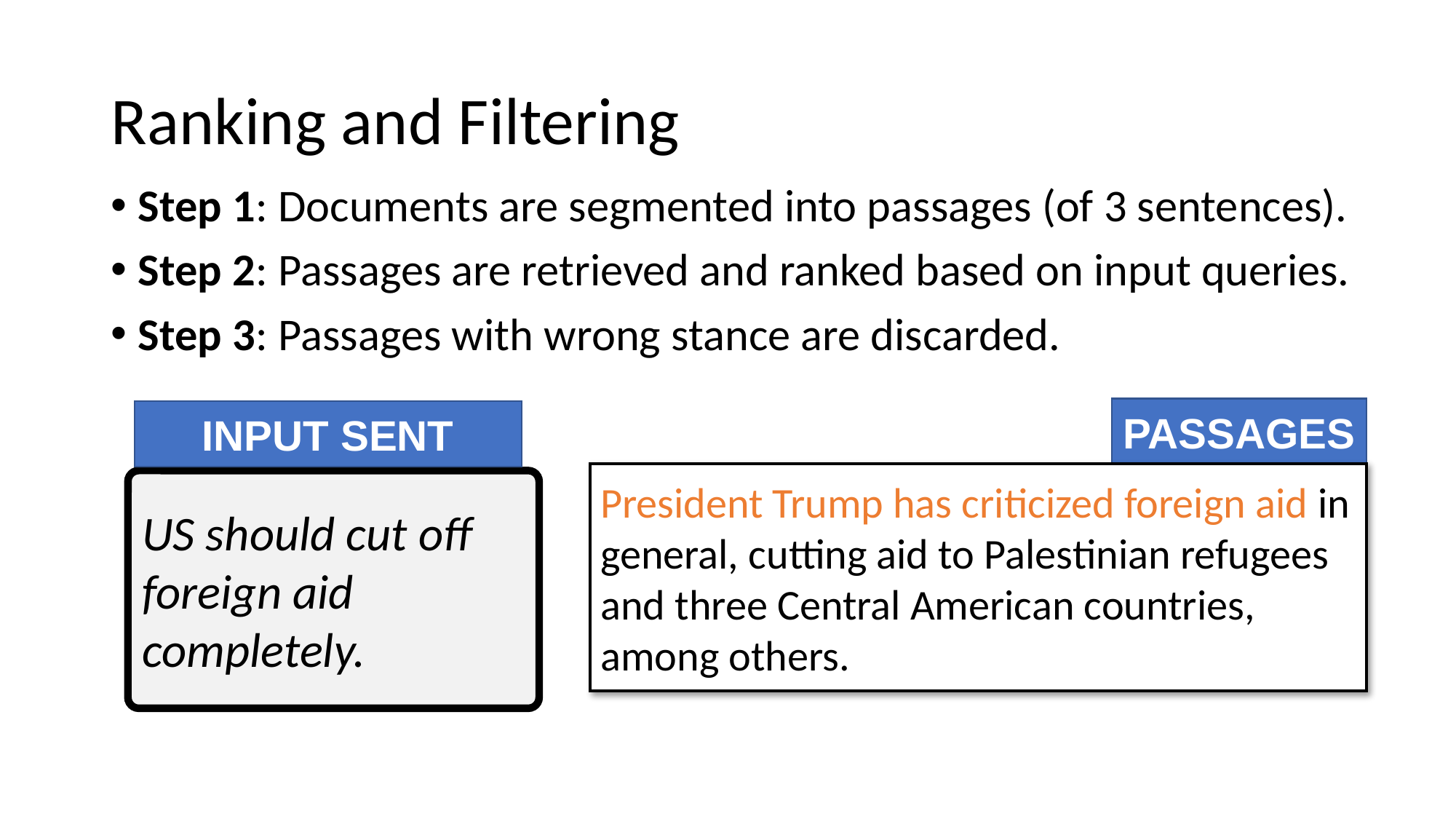

# Ranking and Filtering
Step 1: Documents are segmented into passages (of 3 sentences).
Step 2: Passages are retrieved and ranked based on input queries.
Step 3: Passages with wrong stance are discarded.

PASSAGES
INPUT SENT
President Trump has criticized foreign aid in general, cutting aid to Palestinian refugees and three Central American countries, among others.
US should cut off foreign aid completely.